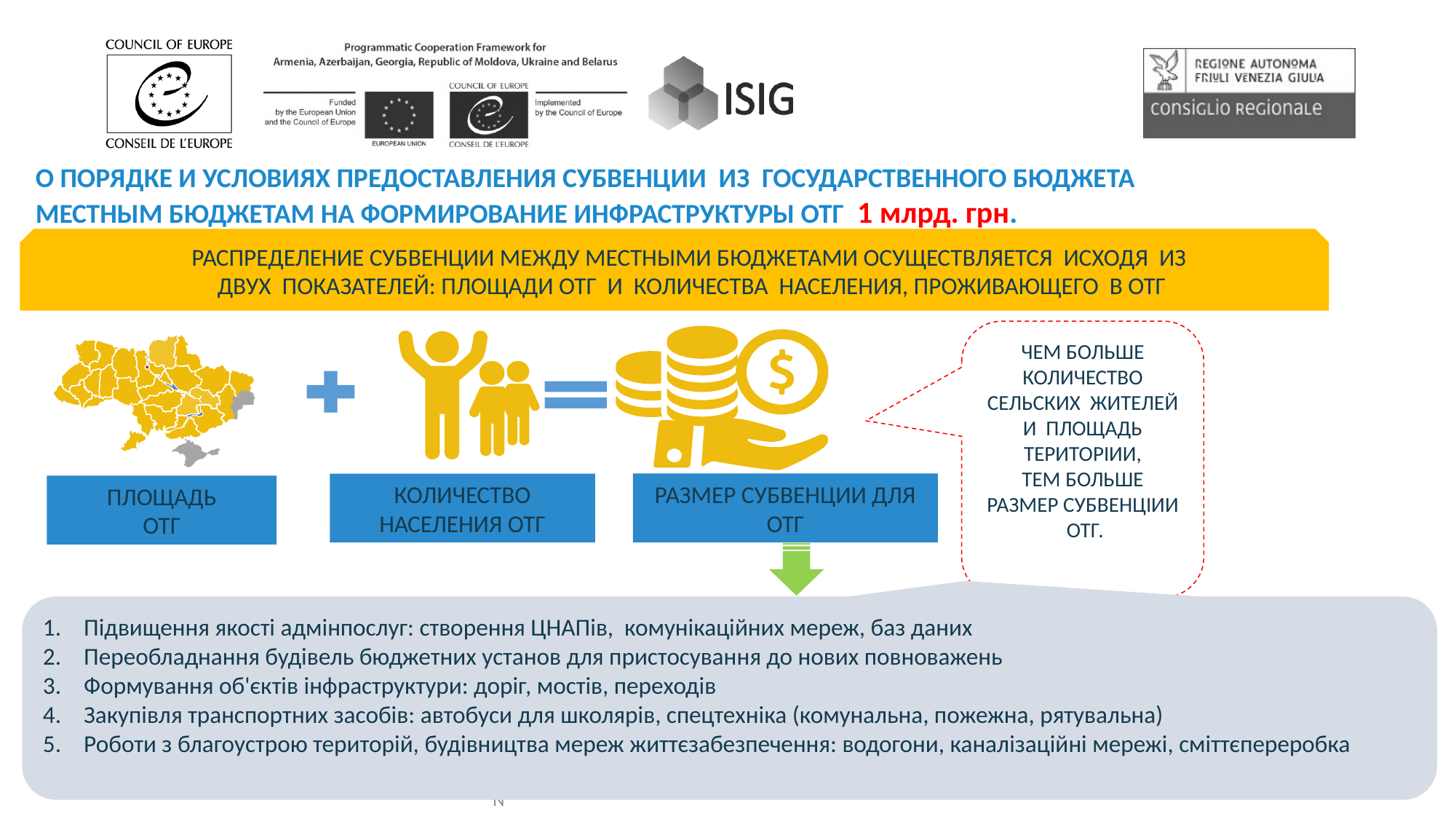

О ПОРЯДКЕ И УСЛОВИЯХ ПРЕДОСТАВЛЕНИЯ СУБВЕНЦИИ  ИЗ  ГОСУДАРСТВЕННОГО БЮДЖЕТА МЕСТНЫМ БЮДЖЕТАМ НА ФОРМИРОВАНИЕ ИНФРАСТРУКТУРЫ ОТГ  1 млрд. грн.

РАСПРЕДЕЛЕНИЕ СУБВЕНЦИИ МЕЖДУ МЕСТНЫМИ БЮДЖЕТАМИ ОСУЩЕСТВЛЯЕТСЯ  ИСХОДЯ  ИЗ
ДВУХ  ПОКАЗАТЕЛЕЙ: ПЛОЩАДИ ОТГ  И  КОЛИЧЕСТВА  НАСЕЛЕНИЯ, ПРОЖИВАЮЩЕГО  В ОТГ

ЧЕМ БОЛЬШЕ КОЛИЧЕСТВО СЕЛЬСКИХ  ЖИТЕЛЕЙ И  ПЛОЩАДЬ ТЕРИТОРІИИ,
ТЕМ БОЛЬШЕ РАЗМЕР СУБВЕНЦІИИ  ОТГ.

РАЗМЕР СУБВЕНЦИИ ДЛЯ ОТГ
КОЛИЧЕСТВО НАСЕЛЕНИЯ ОТГ
ПЛОЩАДЬ
ОТГ

Підвищення якості адмінпослуг: створення ЦНАПів,  комунікаційних мереж, баз даних
Переобладнання будівель бюджетних установ для пристосування до нових повноважень
Формування об'єктів інфраструктури: доріг, мостів, переходів
Закупівля транспортних засобів: автобуси для школярів, спецтехніка (комунальна, пожежна, рятувальна)
Роботи з благоустрою територій, будівництва мереж життєзабезпечення: водогони, каналізаційні мережі, сміттєпереробка
Trieste, 13/12/2016
INTERNATIONAL PRACTICES IN INTER-MUNICIPAL COOPERATION
10